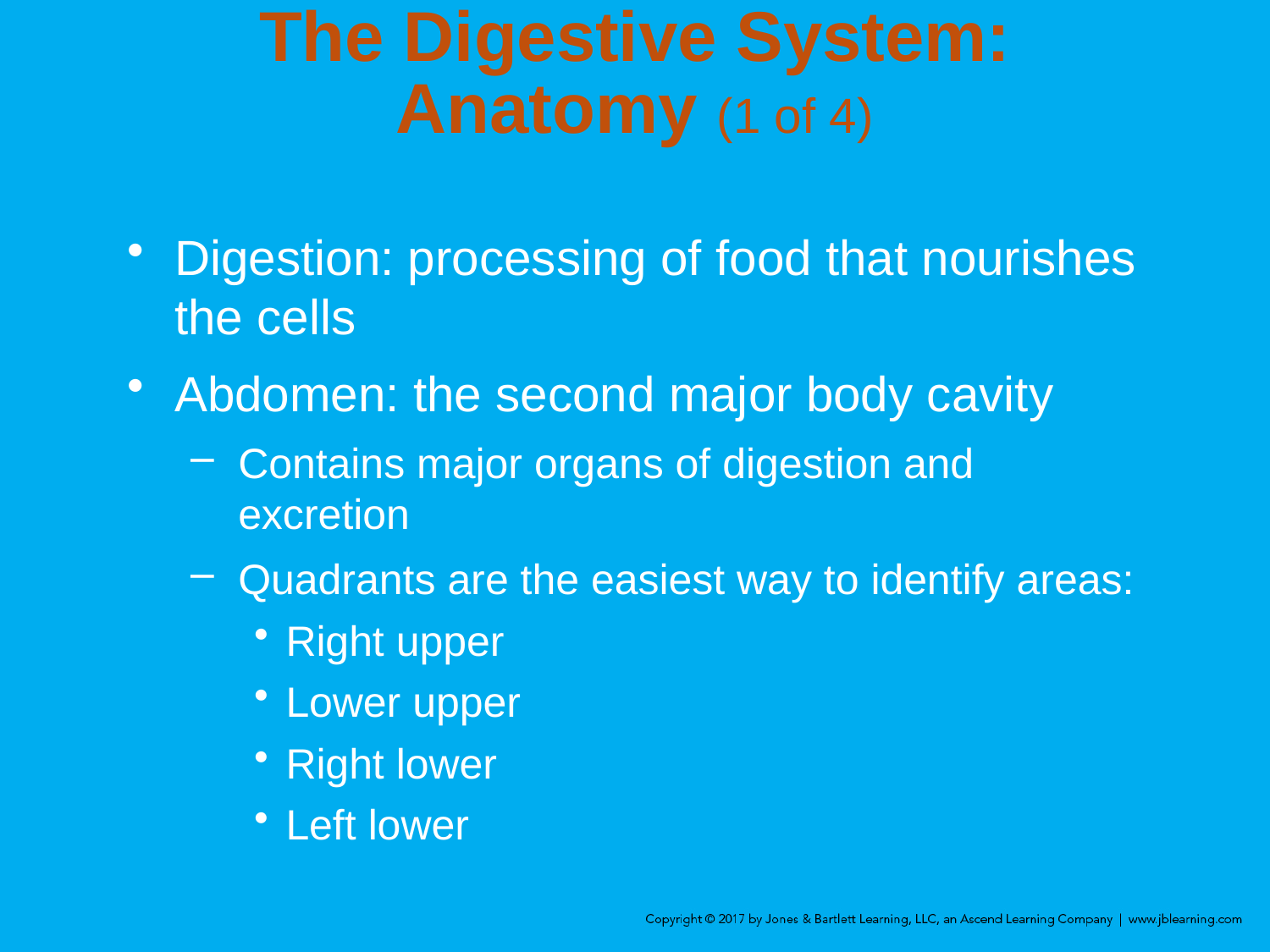

# The Digestive System: Anatomy (1 of 4)
Digestion: processing of food that nourishes the cells
Abdomen: the second major body cavity
Contains major organs of digestion and excretion
Quadrants are the easiest way to identify areas:
Right upper
Lower upper
Right lower
Left lower